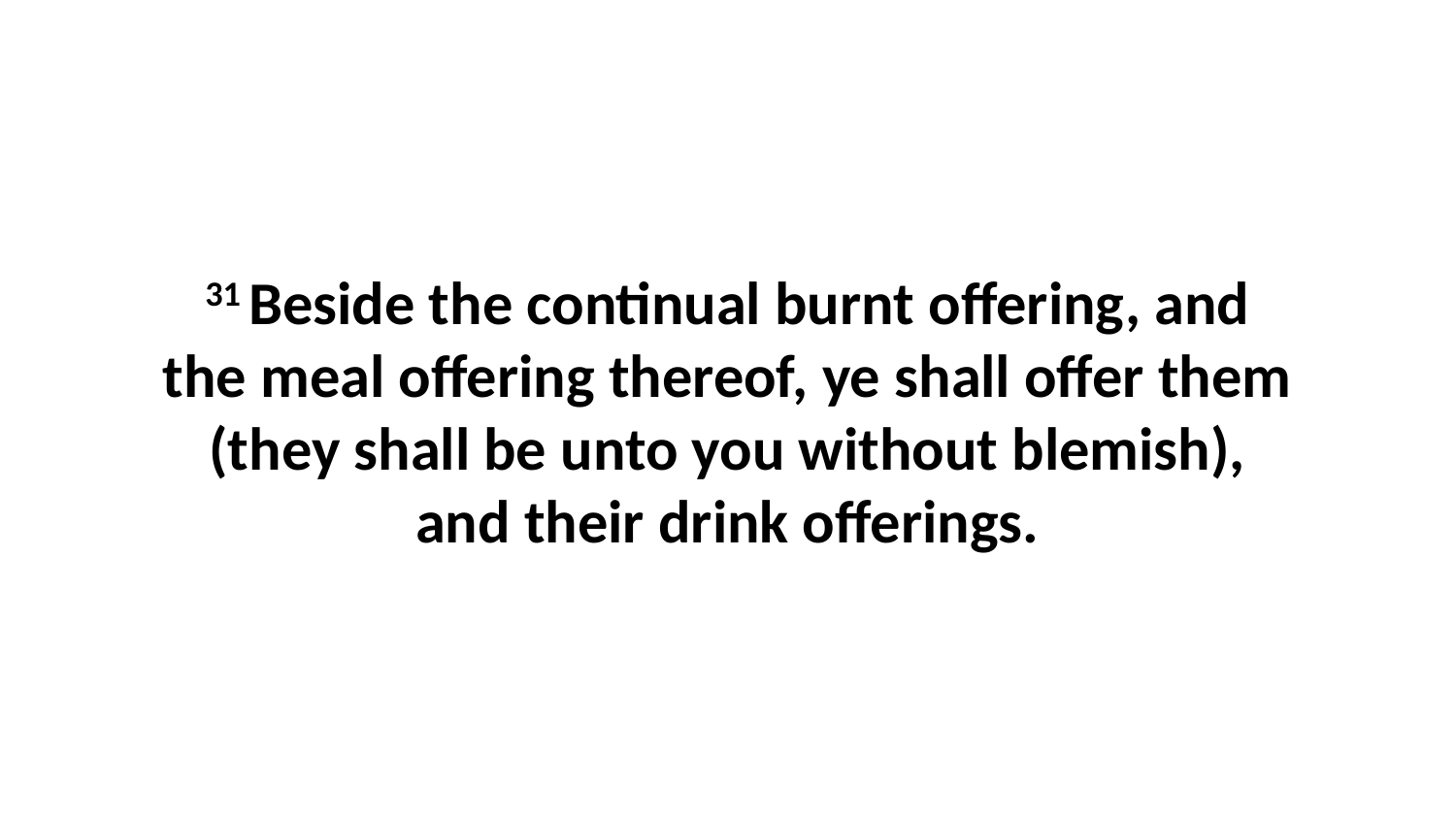

31 Beside the continual burnt offering, and the meal offering thereof, ye shall offer them (they shall be unto you without blemish), and their drink offerings.